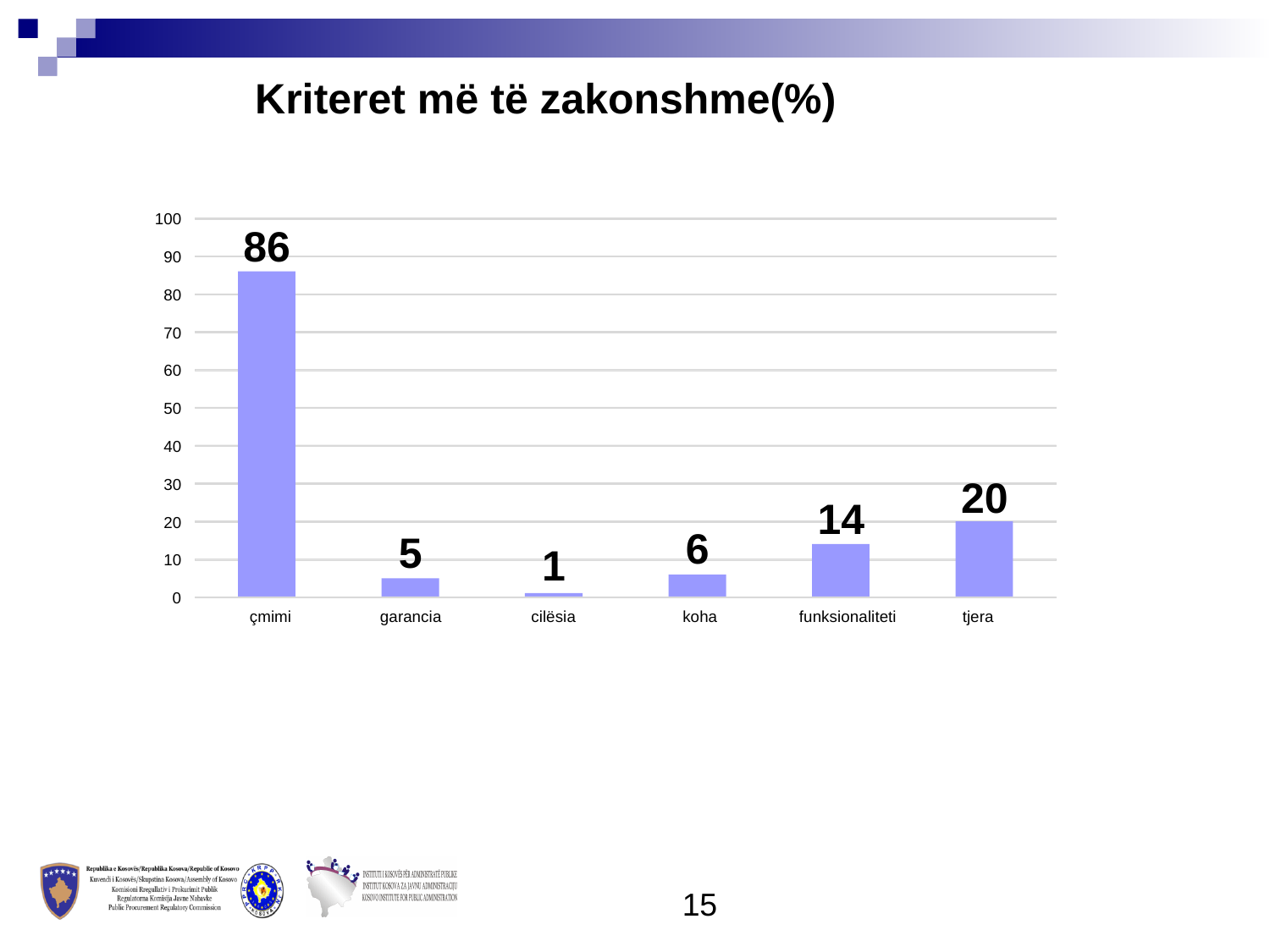

Kriteret më të zakonshme(%)
100

86
90

80
70
60
50
40
20
30
14
20
6
5
1
10
0

çmimi
garancia
cilësia
koha
funksionaliteti
tjera